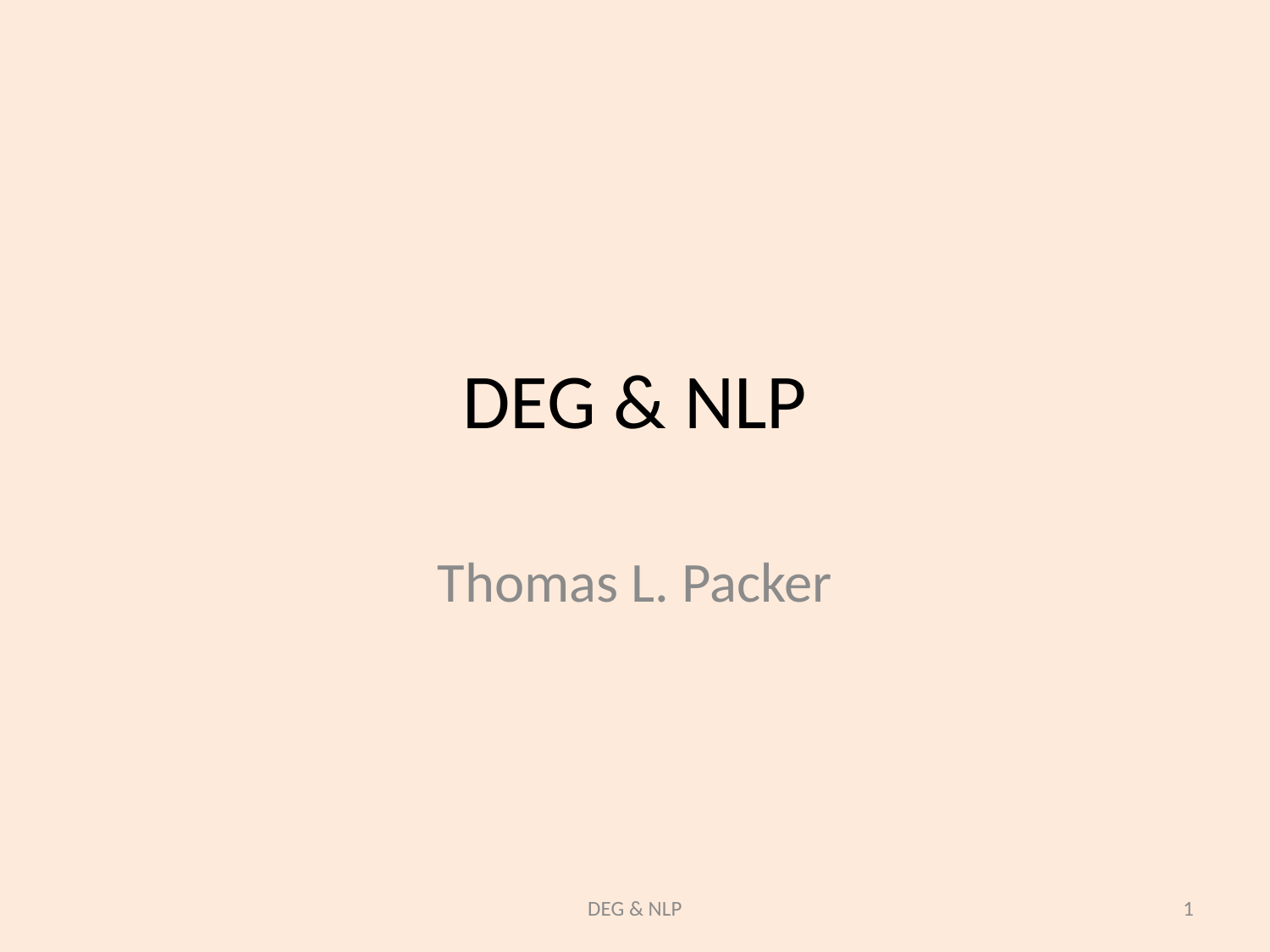

# DEG & NLP
Thomas L. Packer
DEG & NLP
1